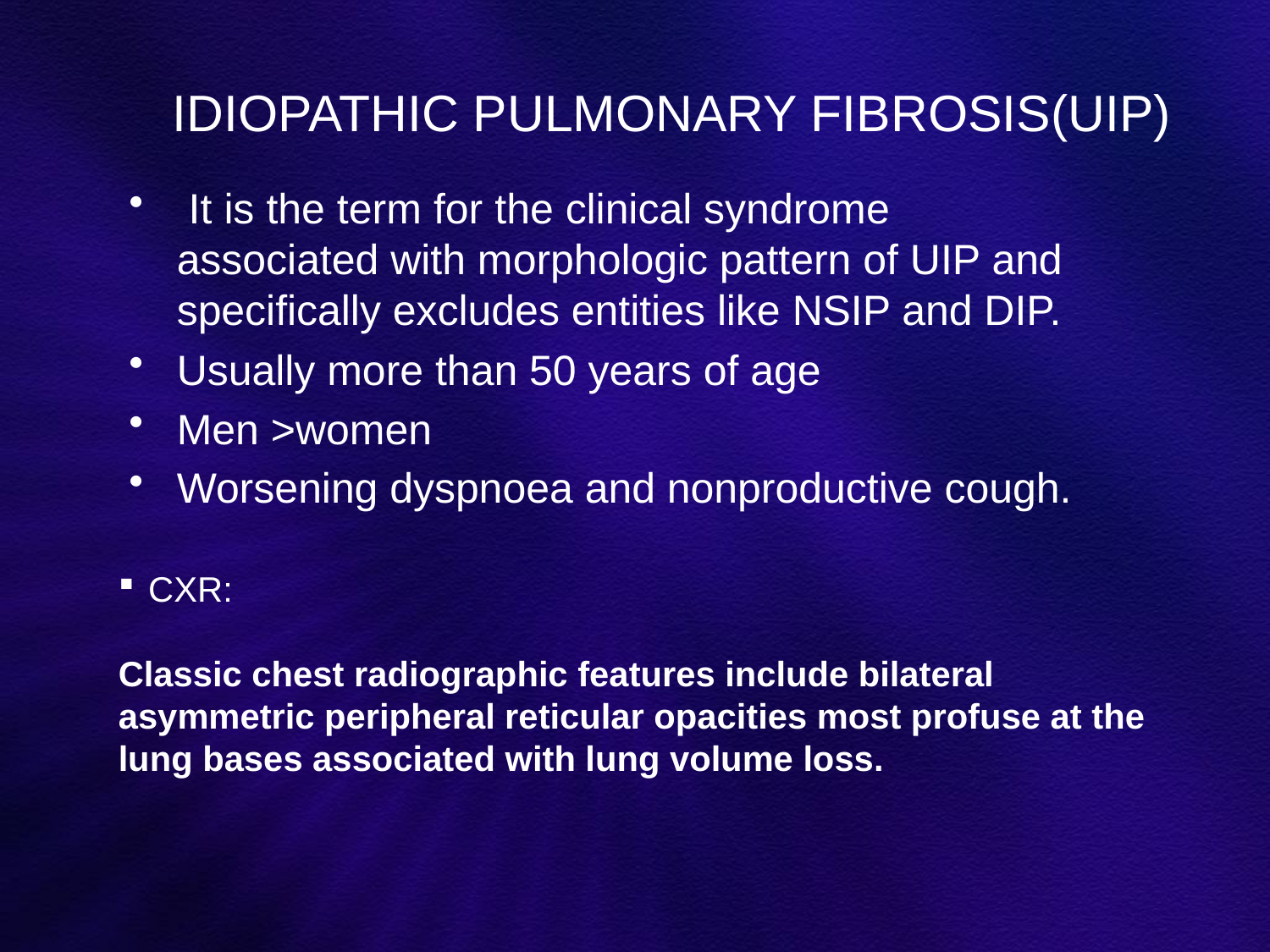

# IDIOPATHIC PULMONARY FIBROSIS(UIP)

 It is the term for the clinical syndrome  associated with morphologic pattern of UIP and specifically excludes entities like NSIP and DIP.
Usually more than 50 years of age
Men >women
Worsening dyspnoea and nonproductive cough.

CXR:

Classic chest radiographic features include bilateral asymmetric peripheral reticular opacities most profuse at the lung bases associated with lung volume loss.